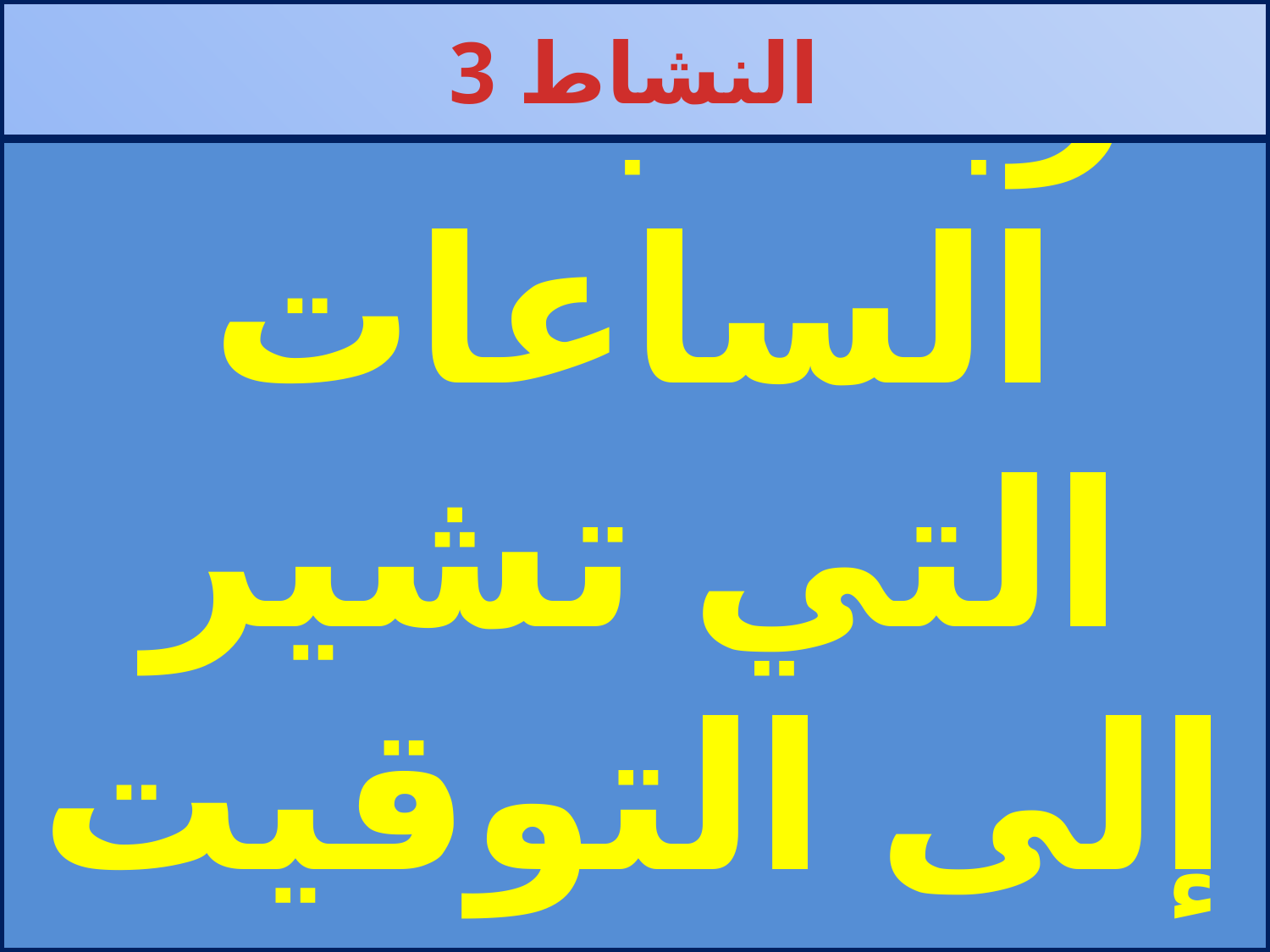

النشاط 3
# 2:أربط بخط الساعات التي تشير إلى التوقيت نفسه.